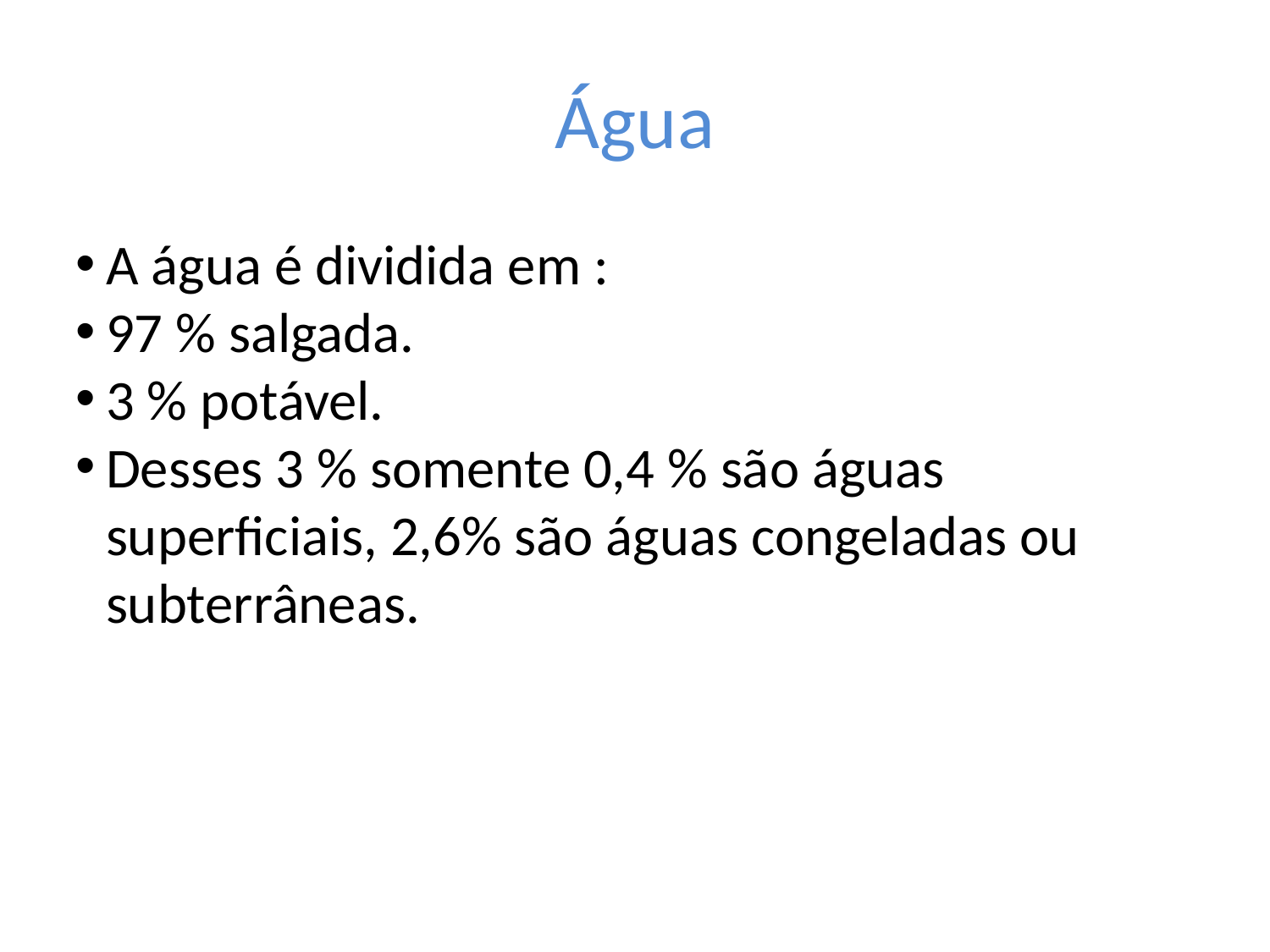

Água
A água é dividida em :
97 % salgada.
3 % potável.
Desses 3 % somente 0,4 % são águas superficiais, 2,6% são águas congeladas ou subterrâneas.